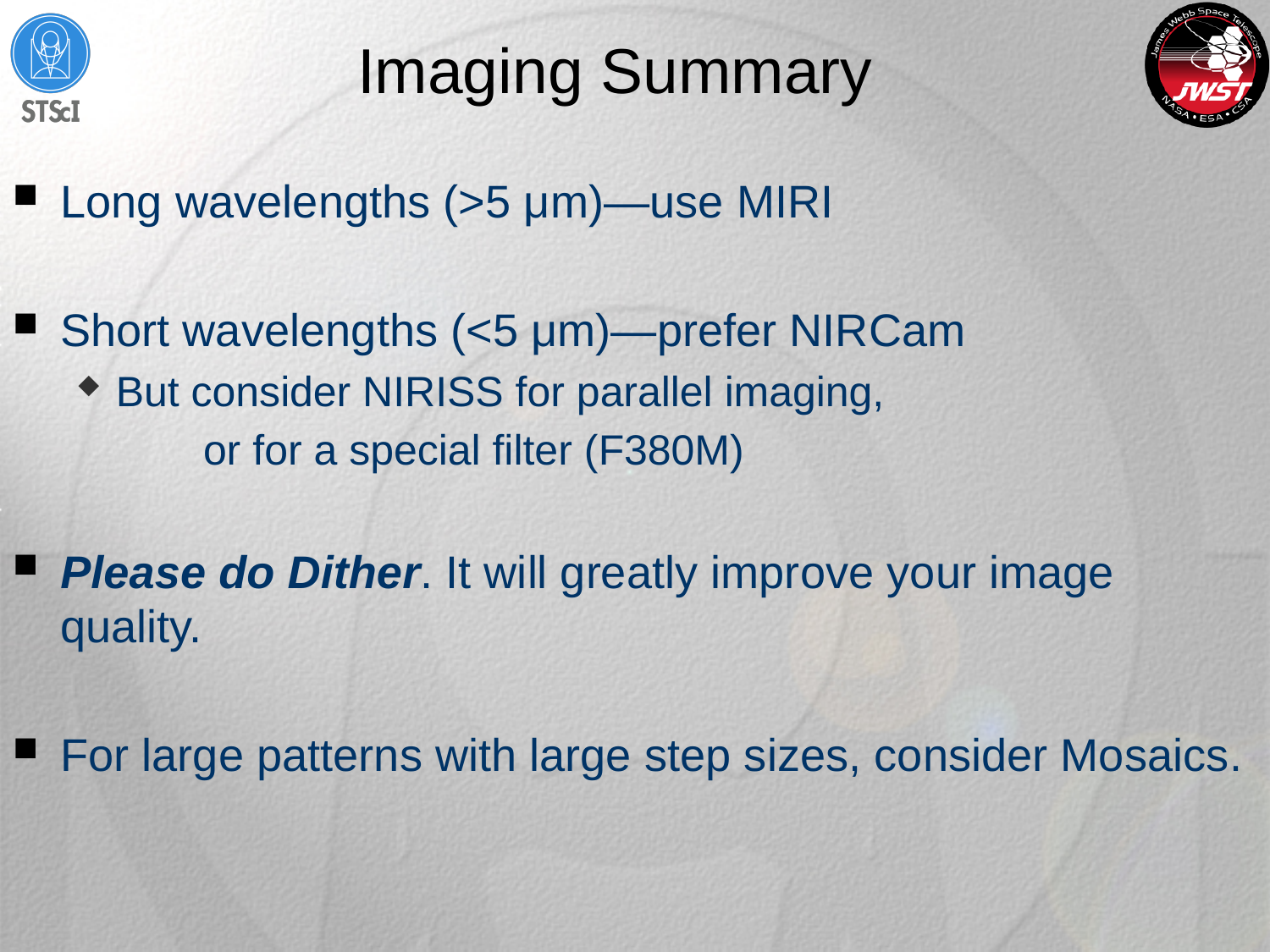

# Imaging Summary
Long wavelengths (>5 μm)—use MIRI

Short wavelengths (<5 μm)—prefer NIRCam
But consider NIRISS for parallel imaging,
	or for a special filter (F380M)

Please do Dither. It will greatly improve your image quality.

For large patterns with large step sizes, consider Mosaics.